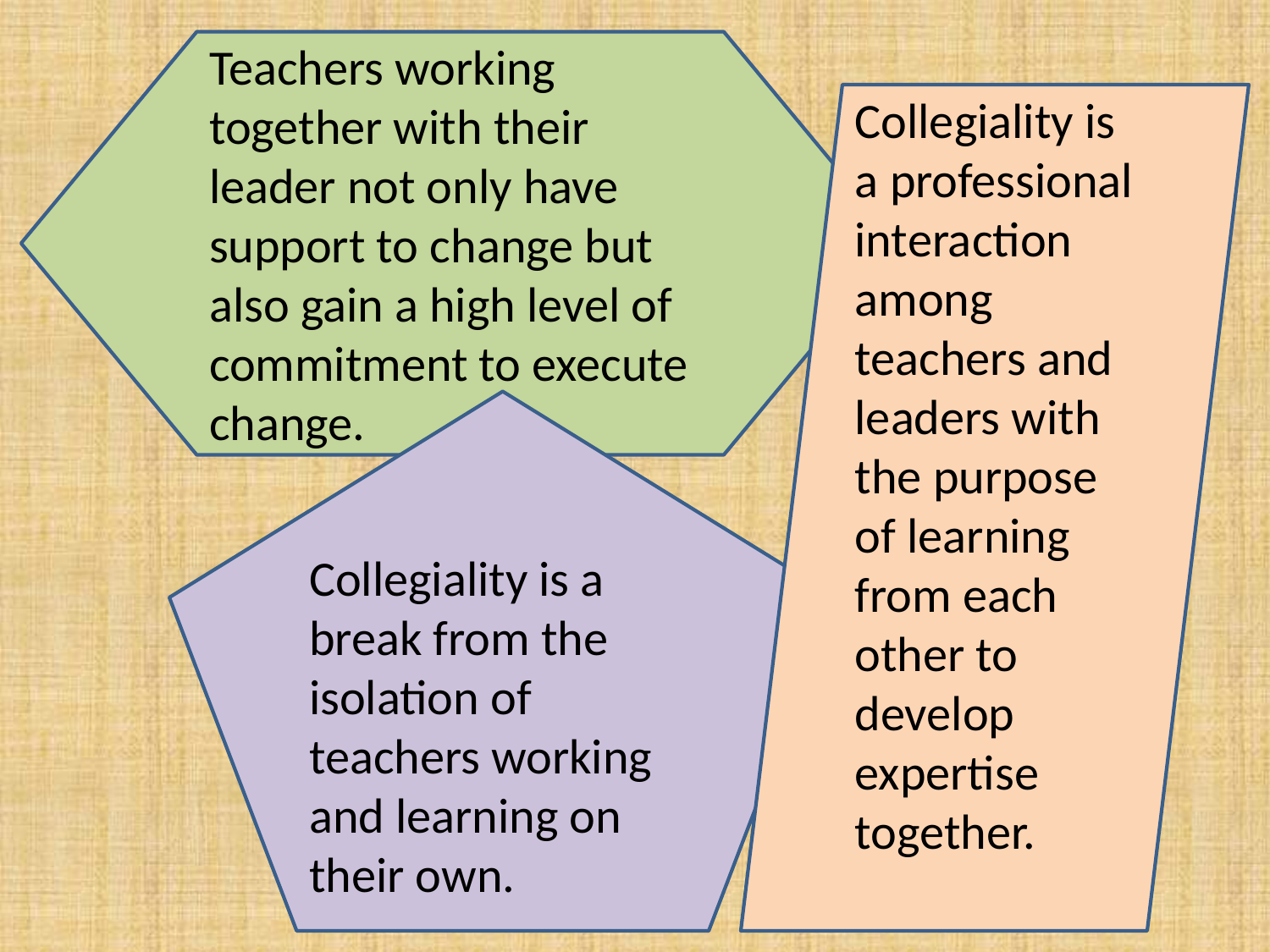

Teachers working together with their leader not only have support to change but also gain a high level of commitment to execute change.
Collegiality is a professional interaction among teachers and leaders with the purpose of learning from each other to develop expertise together.

Collegiality is a break from the isolation of teachers working and learning on their own.